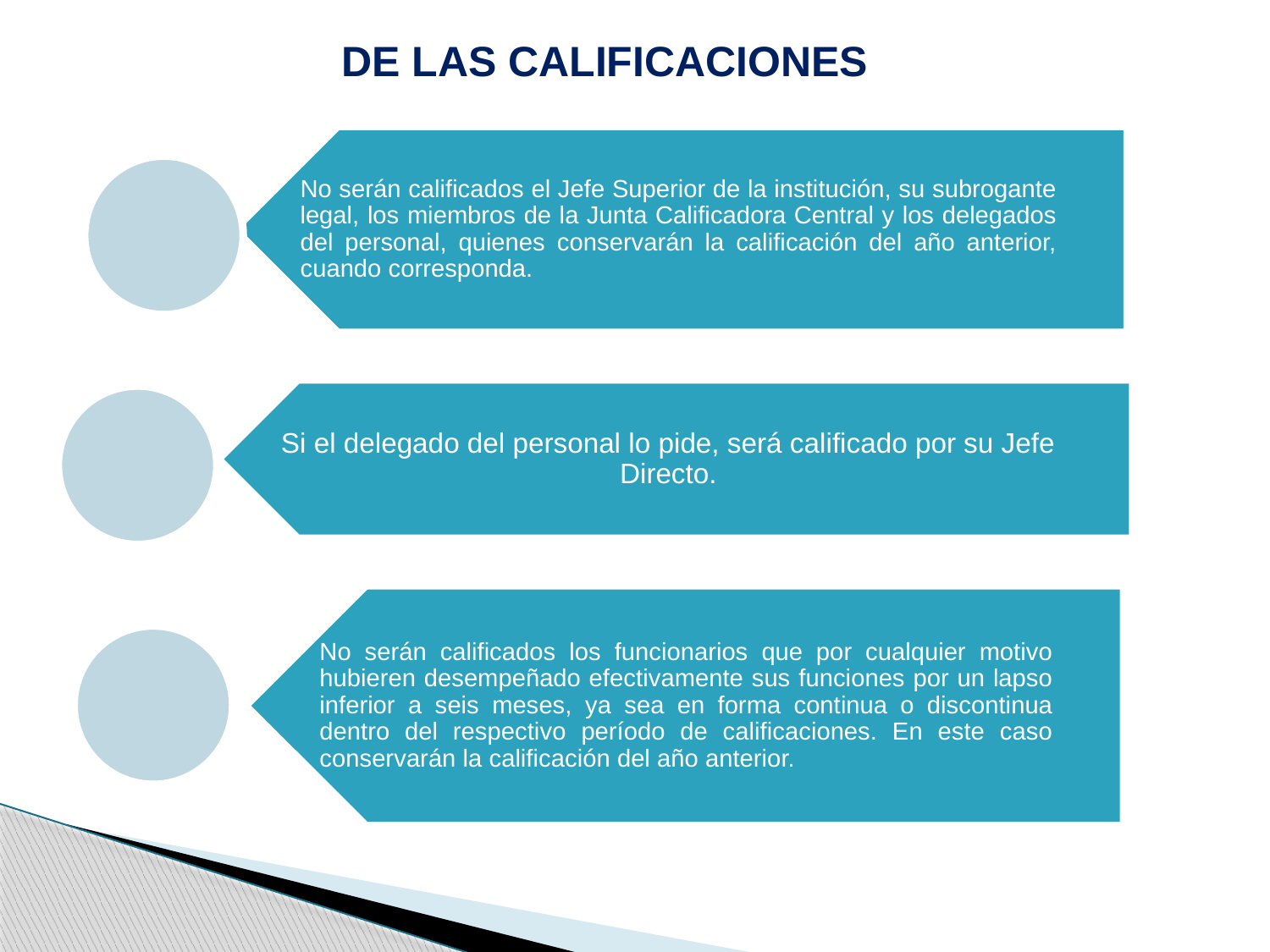

# DE LAS CALIFICACIONES
No serán calificados el Jefe Superior de la institución, su subrogante legal, los miembros de la Junta Calificadora Central y los delegados del personal, quienes conservarán la calificación del año anterior, cuando corresponda.
Si el delegado del personal lo pide, será calificado por su Jefe Directo.
No serán calificados los funcionarios que por cualquier motivo hubieren desempeñado efectivamente sus funciones por un lapso inferior a seis meses, ya sea en forma continua o discontinua dentro del respectivo período de calificaciones. En este caso conservarán la calificación del año anterior.